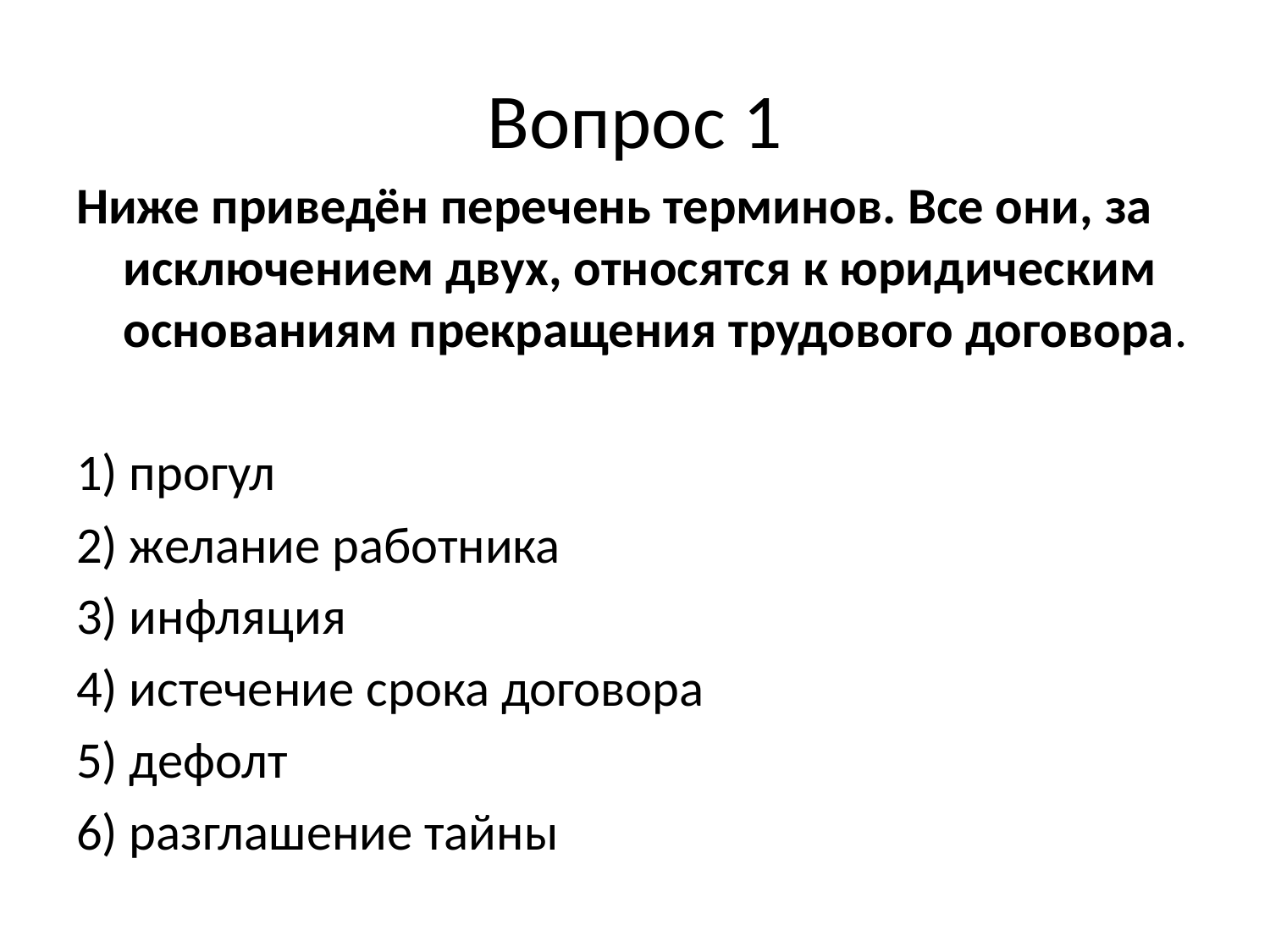

# Вопрос 1
Ниже приведён перечень терминов. Все они, за исключением двух, относятся к юридическим основаниям прекращения трудового договора.

1) прогул
2) желание работника
3) инфляция
4) истечение срока договора
5) дефолт
6) разглашение тайны